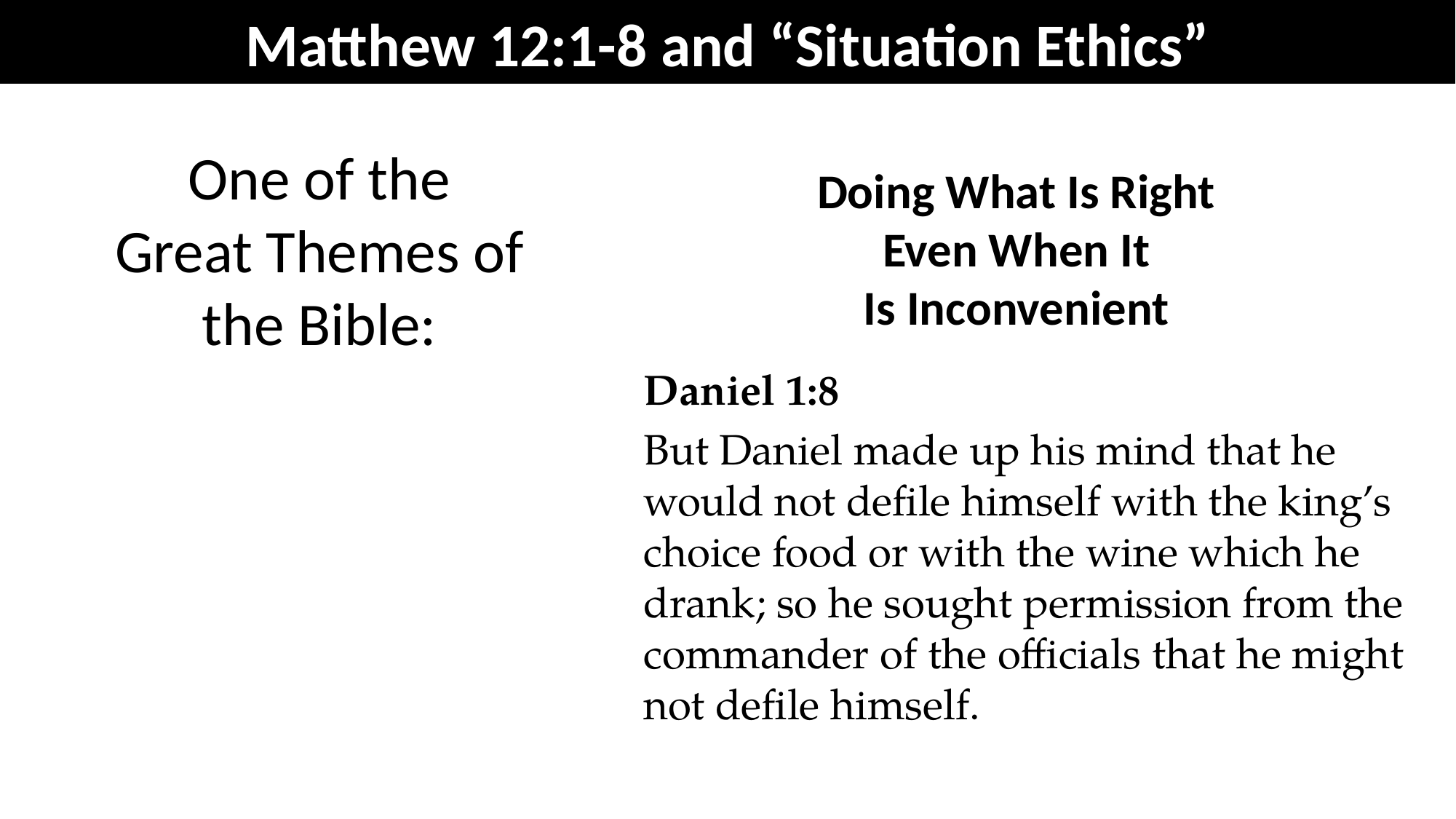

Matthew 12:1-8 and “Situation Ethics”
One of the
Great Themes of the Bible:
Doing What Is Right
Even When It
Is Inconvenient
Daniel 1:8
But Daniel made up his mind that he would not defile himself with the king’s choice food or with the wine which he drank; so he sought permission from the commander of the officials that he might not defile himself.